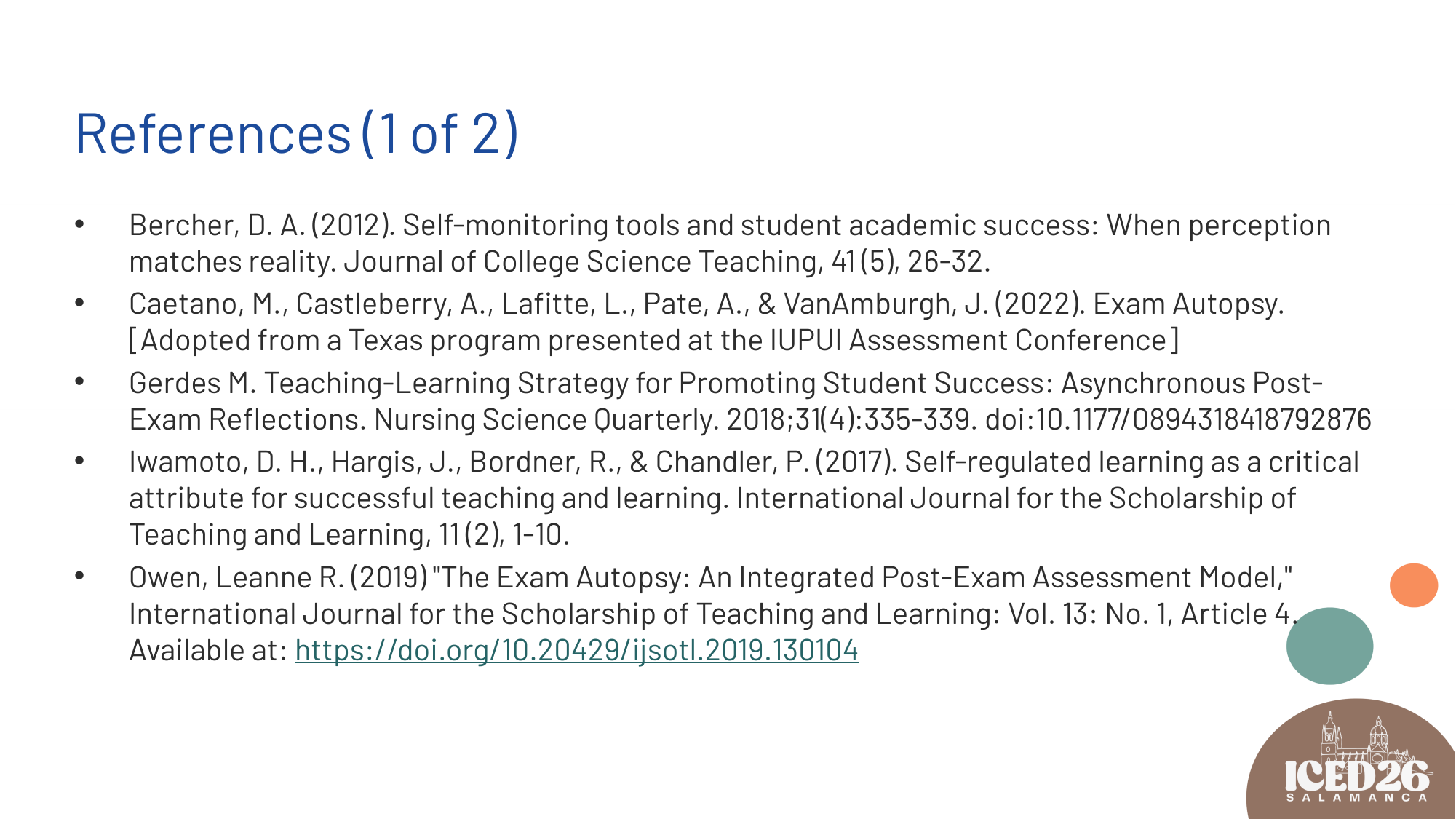

# References (1 of 2)
Bercher, D. A. (2012). Self-monitoring tools and student academic success: When perception matches reality. Journal of College Science Teaching, 41 (5), 26-32.
Caetano, M., Castleberry, A., Lafitte, L., Pate, A., & VanAmburgh, J. (2022). Exam Autopsy. [Adopted from a Texas program presented at the IUPUI Assessment Conference]
Gerdes M. Teaching-Learning Strategy for Promoting Student Success: Asynchronous Post-Exam Reflections. Nursing Science Quarterly. 2018;31(4):335-339. doi:10.1177/0894318418792876
Iwamoto, D. H., Hargis, J., Bordner, R., & Chandler, P. (2017). Self-regulated learning as a critical attribute for successful teaching and learning. International Journal for the Scholarship of Teaching and Learning, 11 (2), 1-10.
Owen, Leanne R. (2019) "The Exam Autopsy: An Integrated Post-Exam Assessment Model," International Journal for the Scholarship of Teaching and Learning: Vol. 13: No. 1, Article 4. Available at: https://doi.org/10.20429/ijsotl.2019.130104